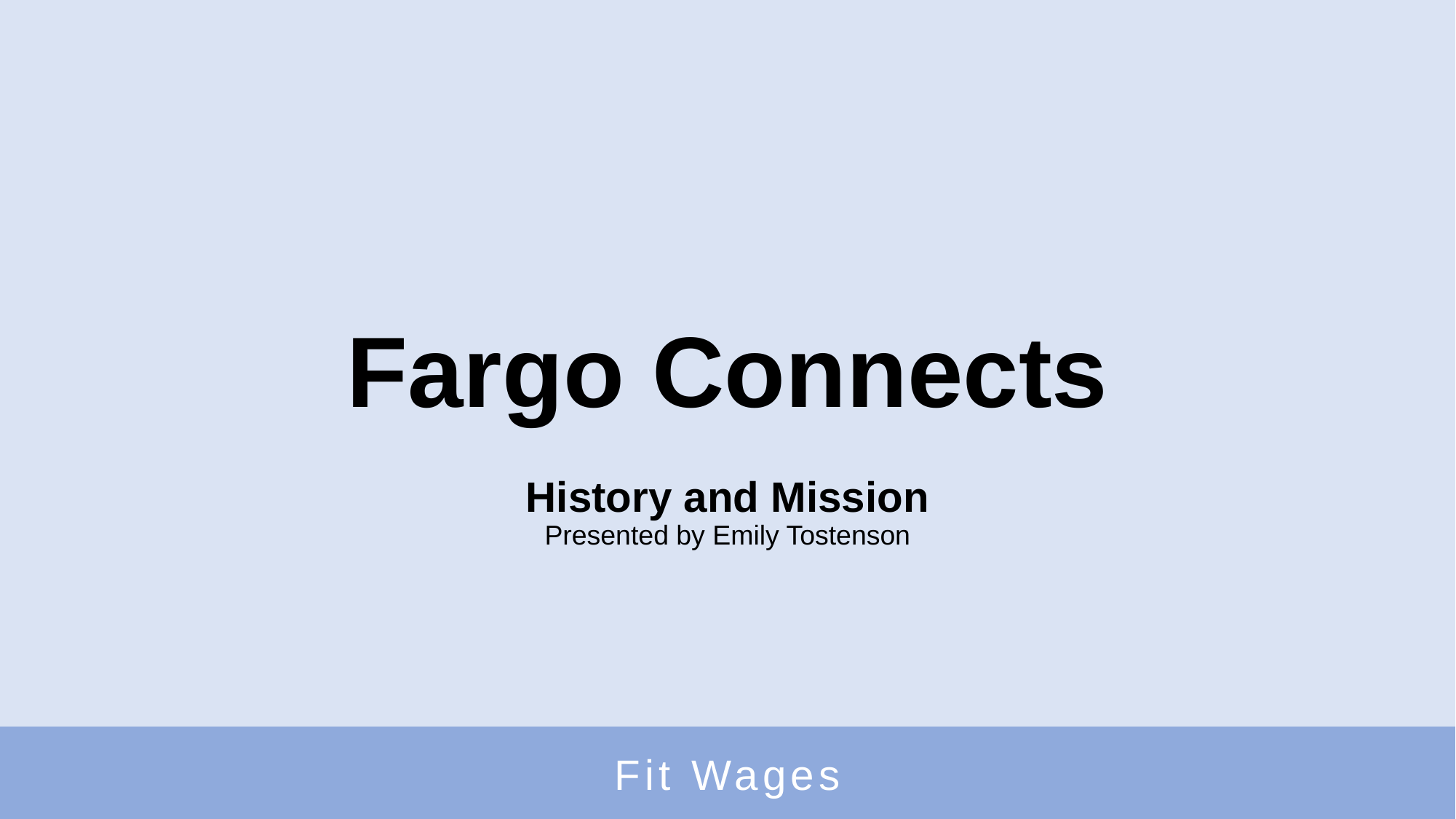

# Fargo Connects
History and Mission
Presented by Emily Tostenson
Fit Wages